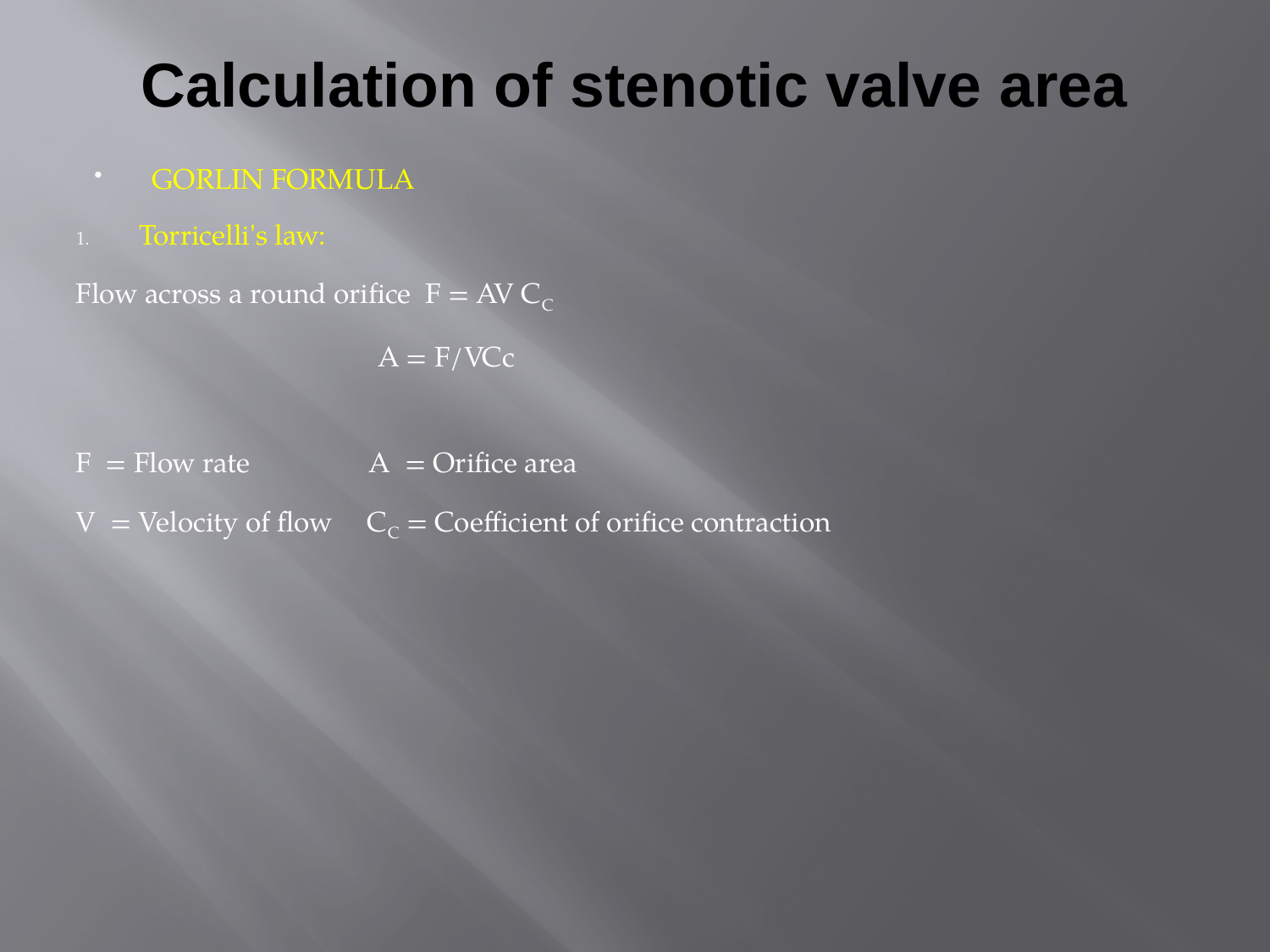

# Calculation of stenotic valve area
GORLIN FORMULA
Torricelli's law:
Flow across a round orifice  F = AV CC
                                                                           A = F/VCc

F  = Flow rate                 A  = Orifice area
V  = Velocity of flow     CC = Coefficient of orifice contraction